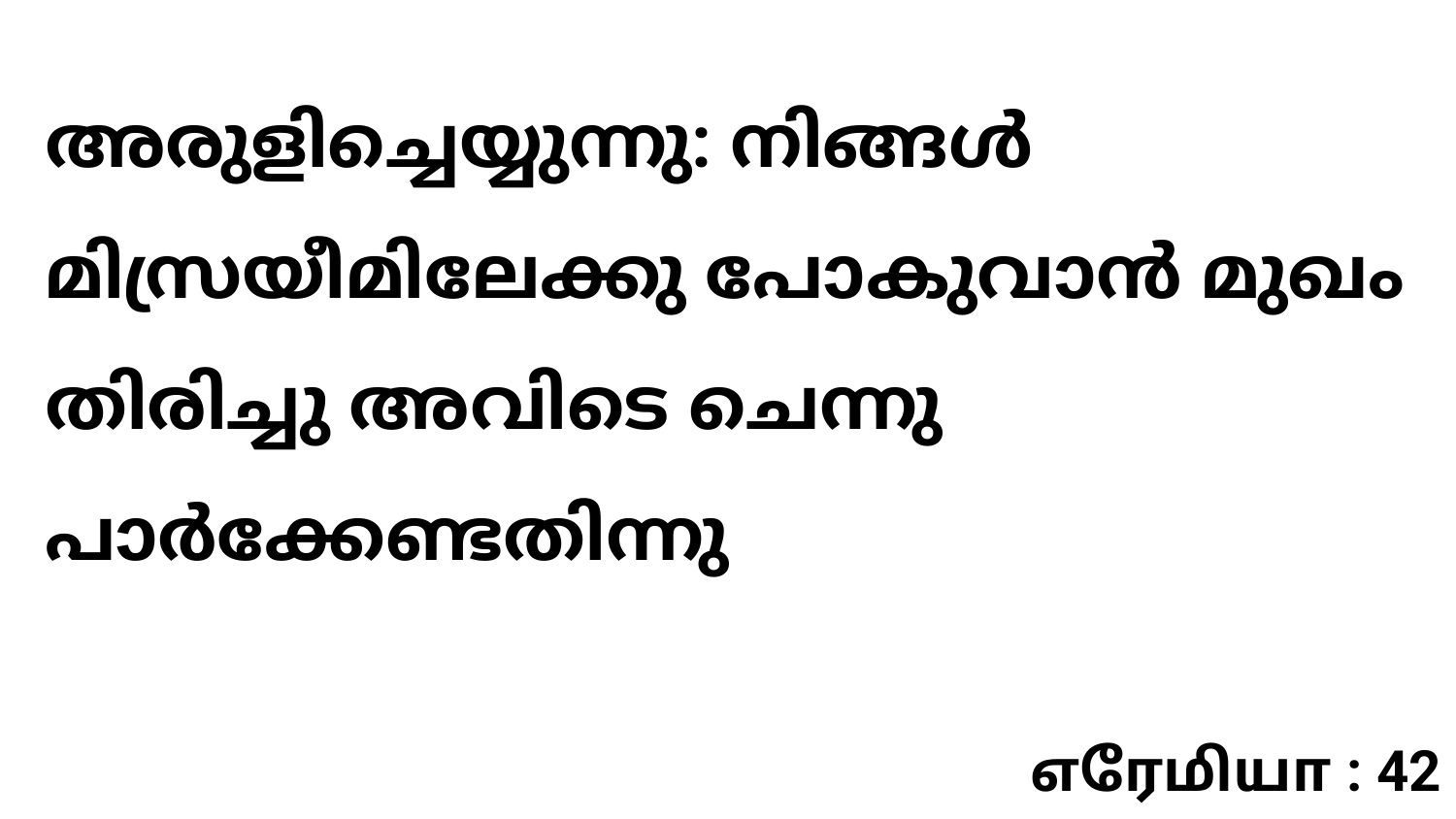

അരുളിച്ചെയ്യുന്നു: നിങ്ങൾ മിസ്രയീമിലേക്കു പോകുവാൻ മുഖം തിരിച്ചു അവിടെ ചെന്നു പാർക്കേണ്ടതിന്നു
எரேமியா : 42